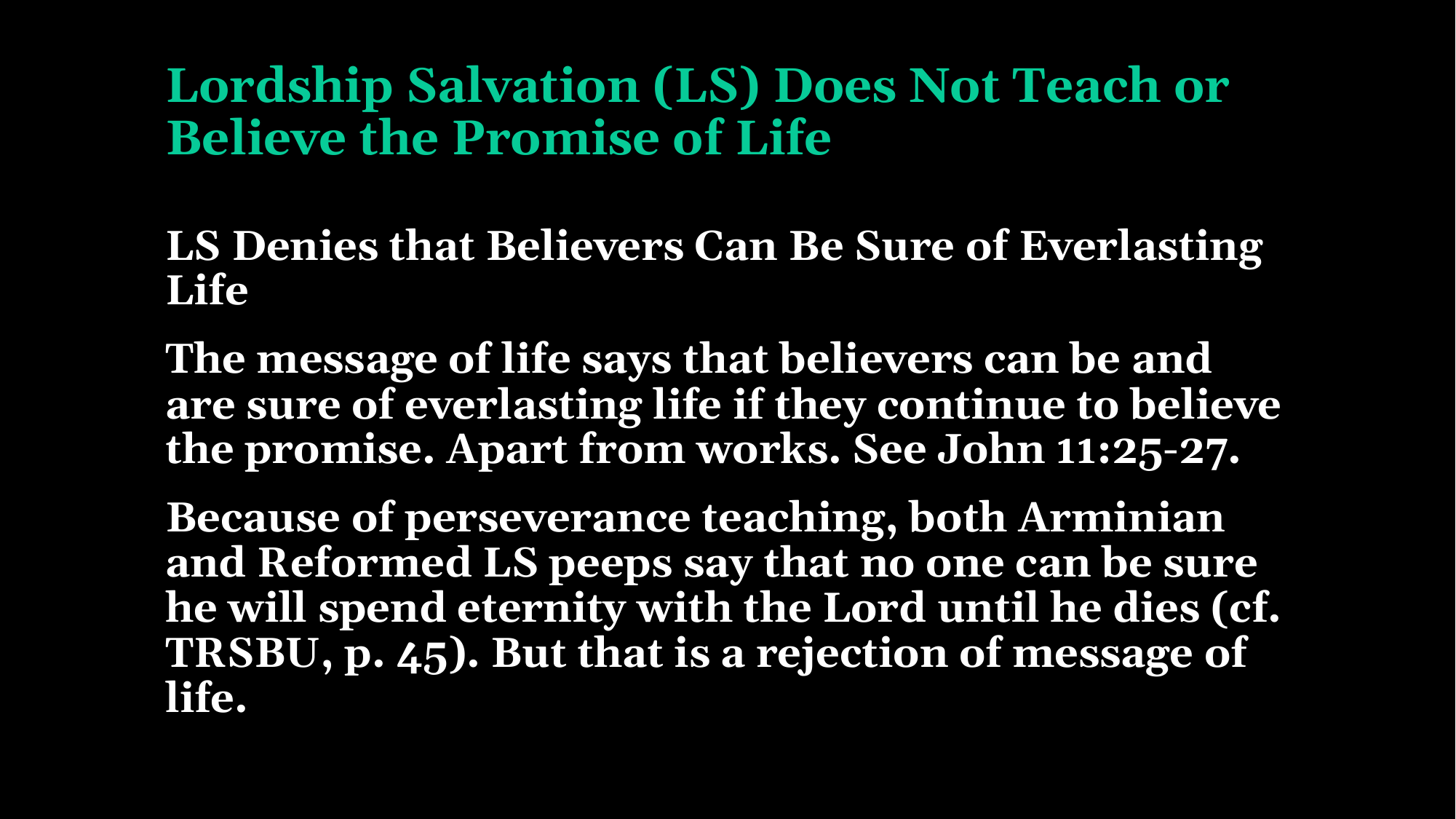

# Lordship Salvation (LS) Does Not Teach or Believe the Promise of Life
LS Denies that Believers Can Be Sure of Everlasting Life
The message of life says that believers can be and are sure of everlasting life if they continue to believe the promise. Apart from works. See John 11:25-27.
Because of perseverance teaching, both Arminian and Reformed LS peeps say that no one can be sure he will spend eternity with the Lord until he dies (cf. TRSBU, p. 45). But that is a rejection of message of life.